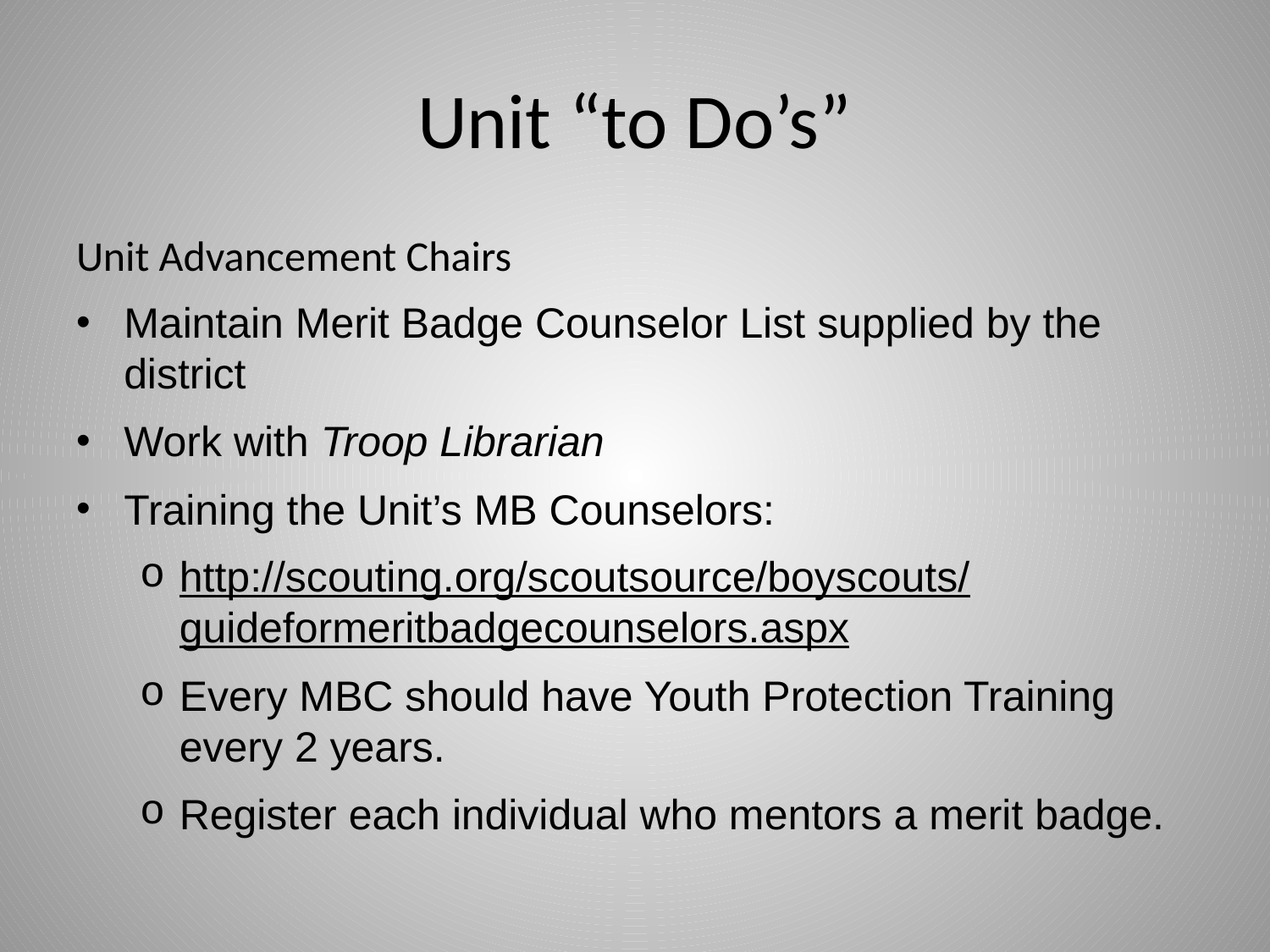

# Unit “to Do’s”
Unit Advancement Chairs
Maintain Merit Badge Counselor List supplied by the district
Work with Troop Librarian
Training the Unit’s MB Counselors:
http://scouting.org/scoutsource/boyscouts/
guideformeritbadgecounselors.aspx
Every MBC should have Youth Protection Training every 2 years.
Register each individual who mentors a merit badge.